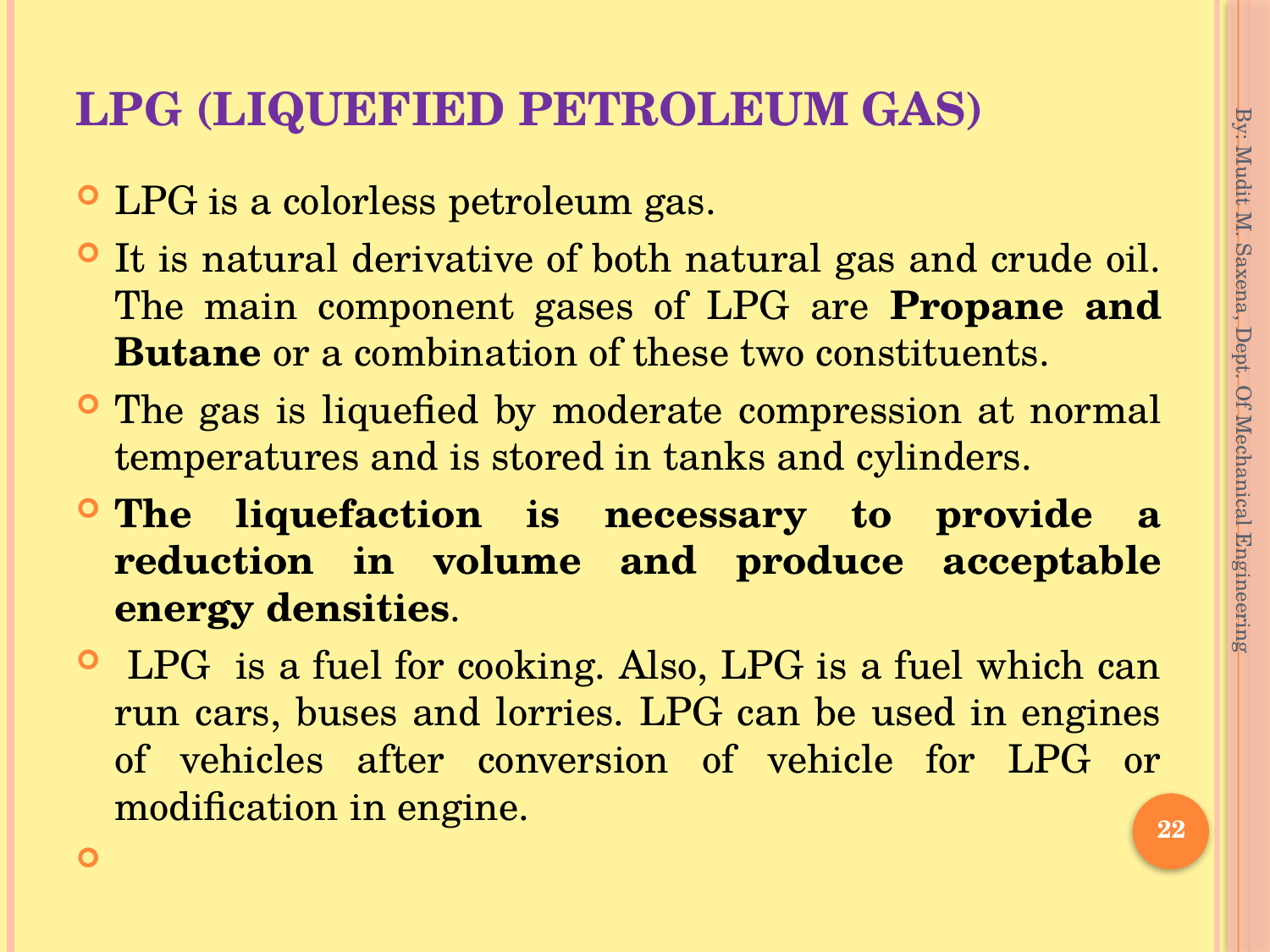

# LPG (Liquefied Petroleum Gas)
LPG is a colorless petroleum gas.
It is natural derivative of both natural gas and crude oil. The main component gases of LPG are Propane and Butane or a combination of these two constituents.
The gas is liquefied by moderate compression at normal temperatures and is stored in tanks and cylinders.
The liquefaction is necessary to provide a reduction in volume and produce acceptable energy densities.
 LPG  is a fuel for cooking. Also, LPG is a fuel which can run cars, buses and lorries. LPG can be used in engines of vehicles after conversion of vehicle for LPG or modification in engine.

By: Mudit M. Saxena, Dept. Of Mechanical Engineering
22